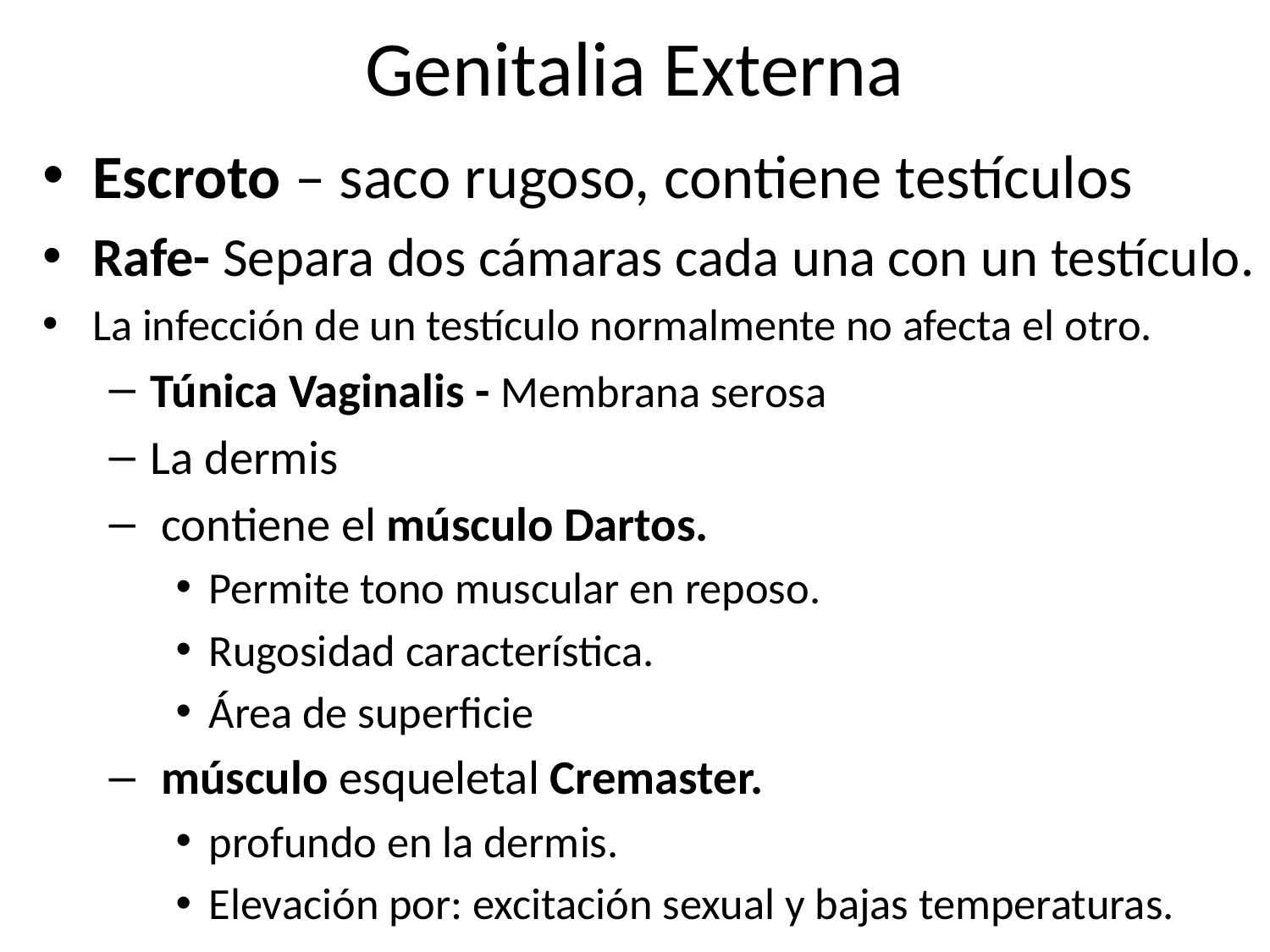

# Genitalia Externa
Escroto – saco rugoso, contiene testículos
Rafe- Separa dos cámaras cada una con un testículo.
La infección de un testículo normalmente no afecta el otro.
Túnica Vaginalis - Membrana serosa
La dermis
 contiene el músculo Dartos.
Permite tono muscular en reposo.
Rugosidad característica.
Área de superficie
 músculo esqueletal Cremaster.
profundo en la dermis.
Elevación por: excitación sexual y bajas temperaturas.